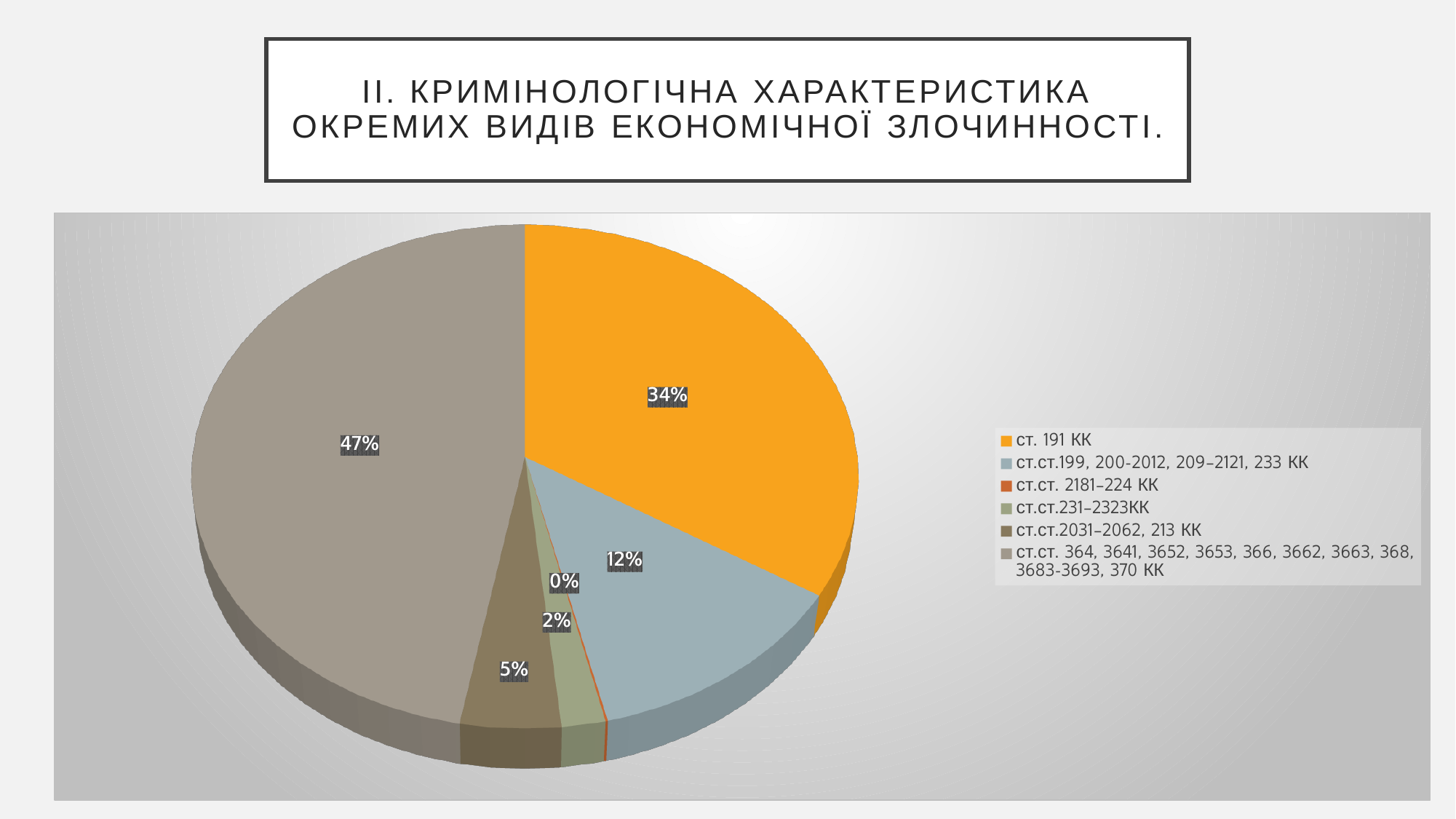

# ІІ. Кримінологічна характеристика окремих видів економічної злочинності.

[unsupported chart]